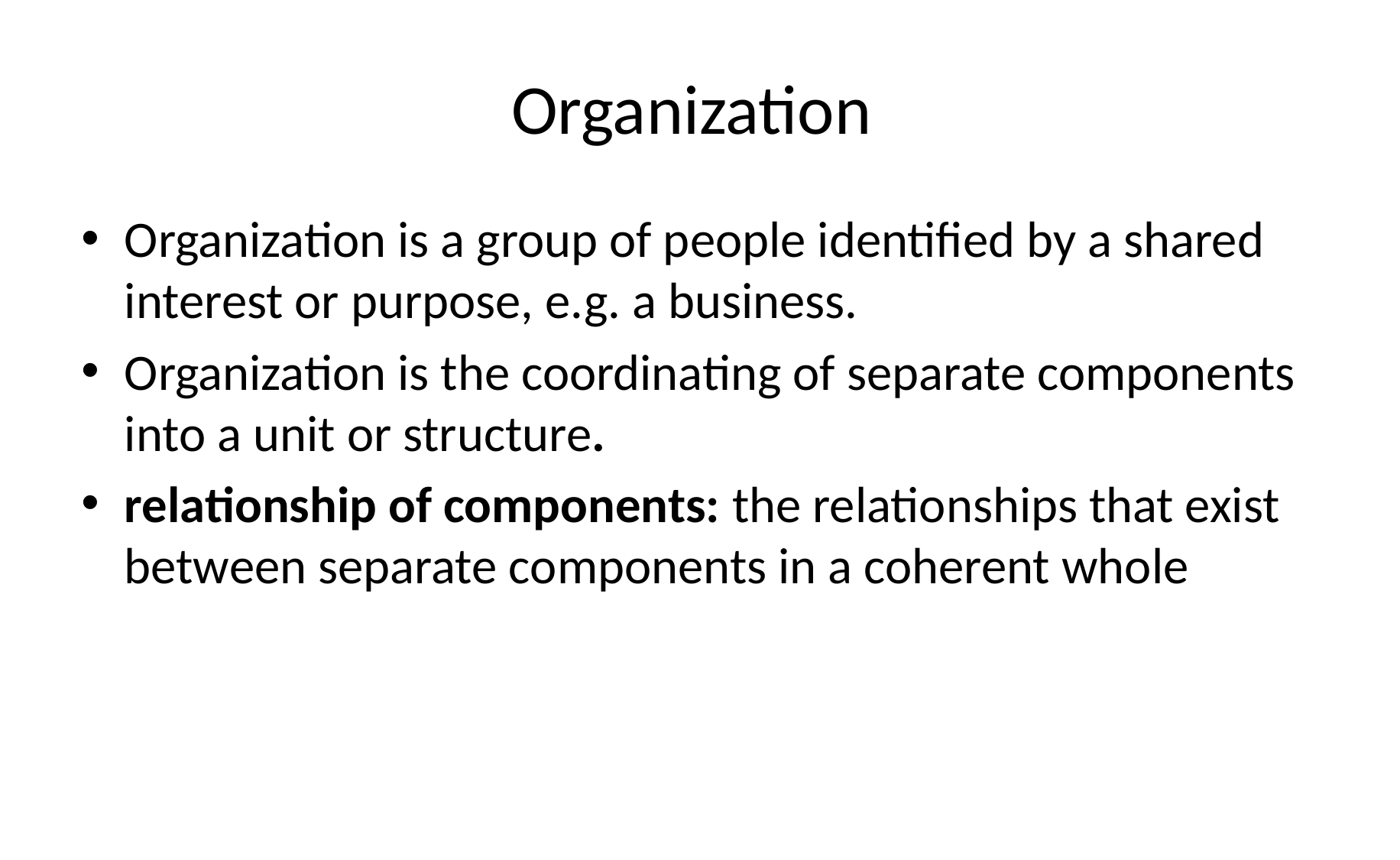

# Organization
Organization is a group of people identified by a shared interest or purpose, e.g. a business.
Organization is the coordinating of separate components into a unit or structure.
relationship of components: the relationships that exist between separate components in a coherent whole